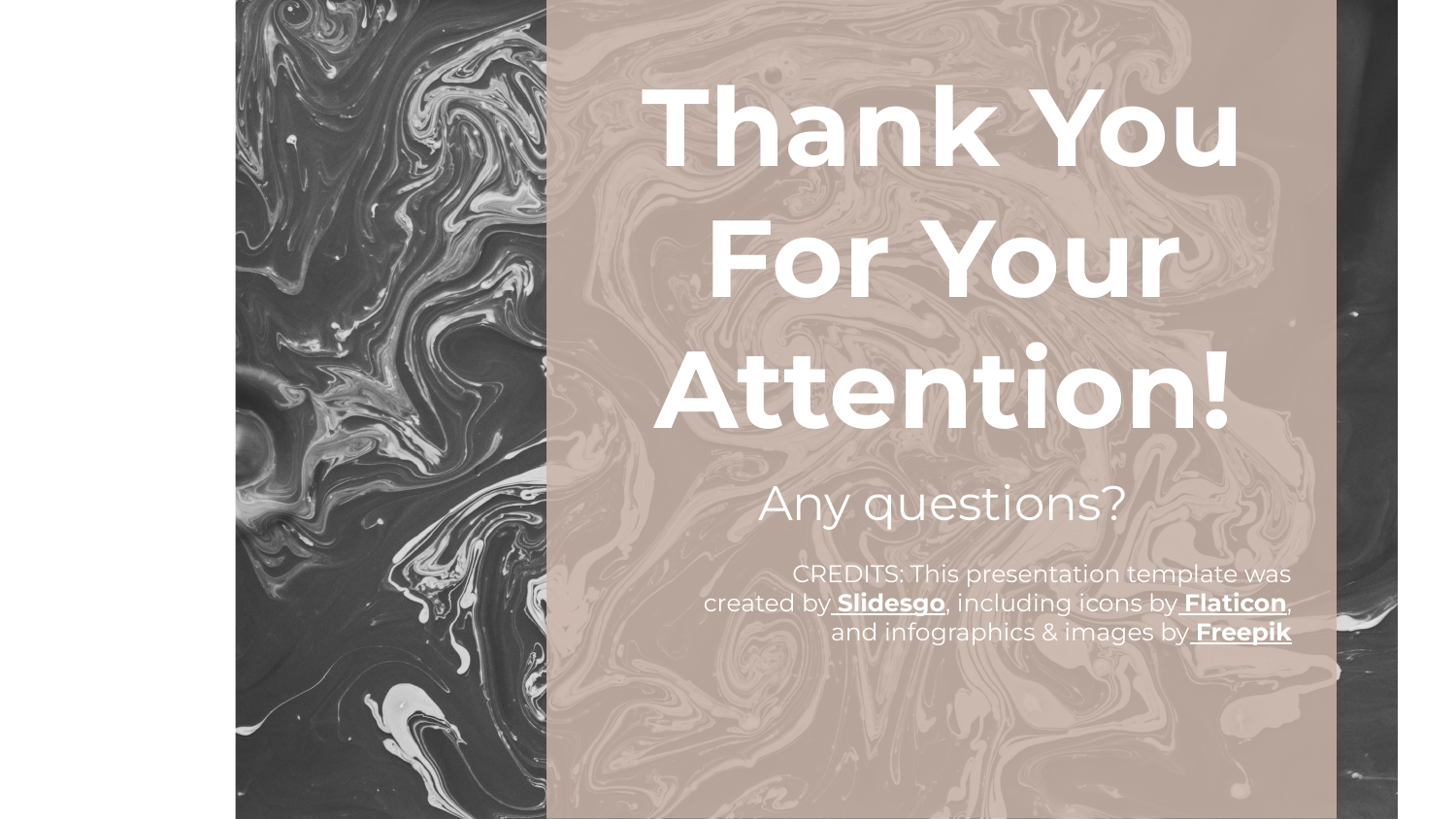

Thank You For Your Attention!
Any questions?